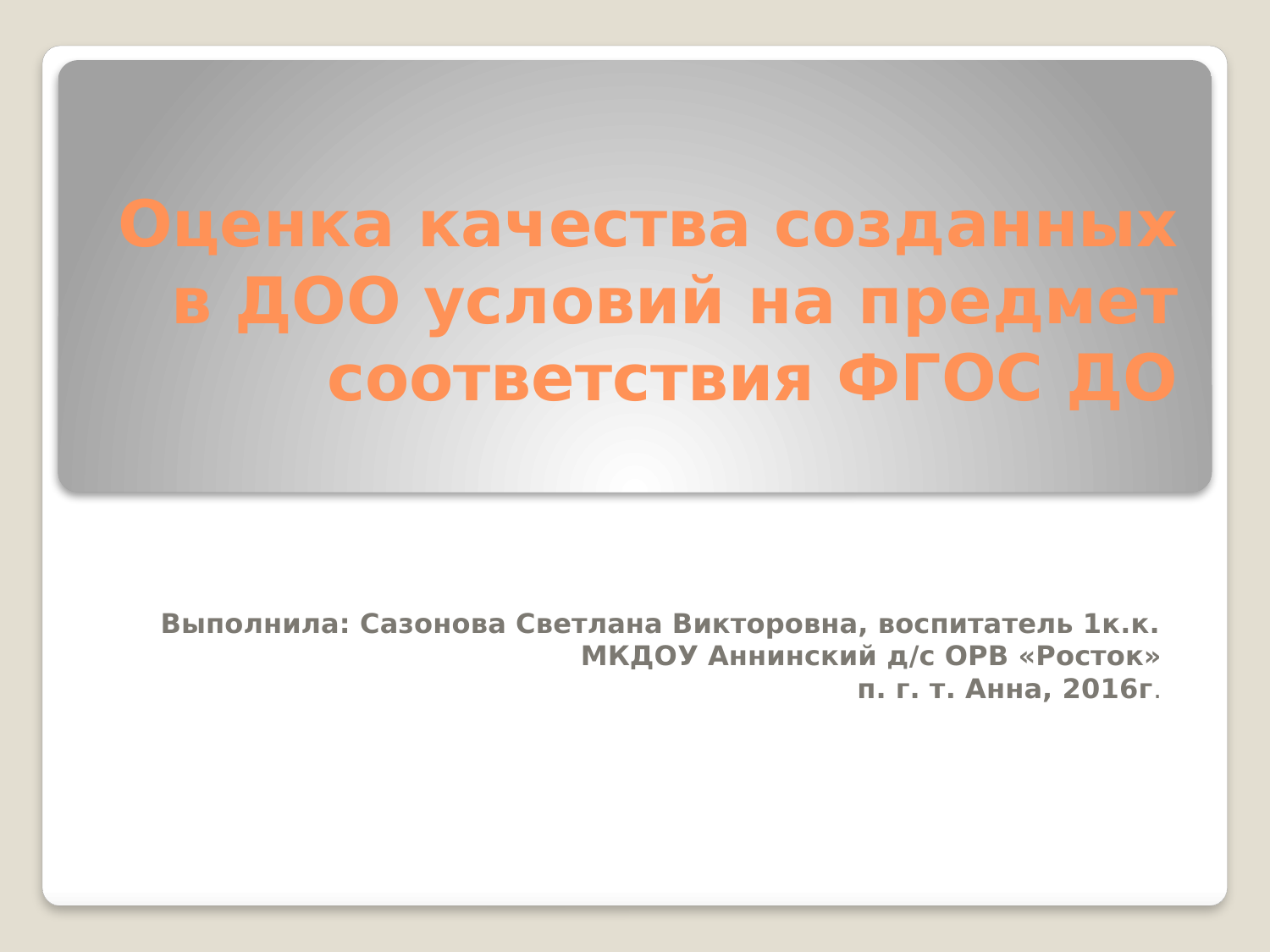

# Оценка качества созданных в ДОО условий на предмет соответствия ФГОС ДО
Выполнила: Сазонова Светлана Викторовна, воспитатель 1к.к.
МКДОУ Аннинский д/с ОРВ «Росток»
п. г. т. Анна, 2016г.